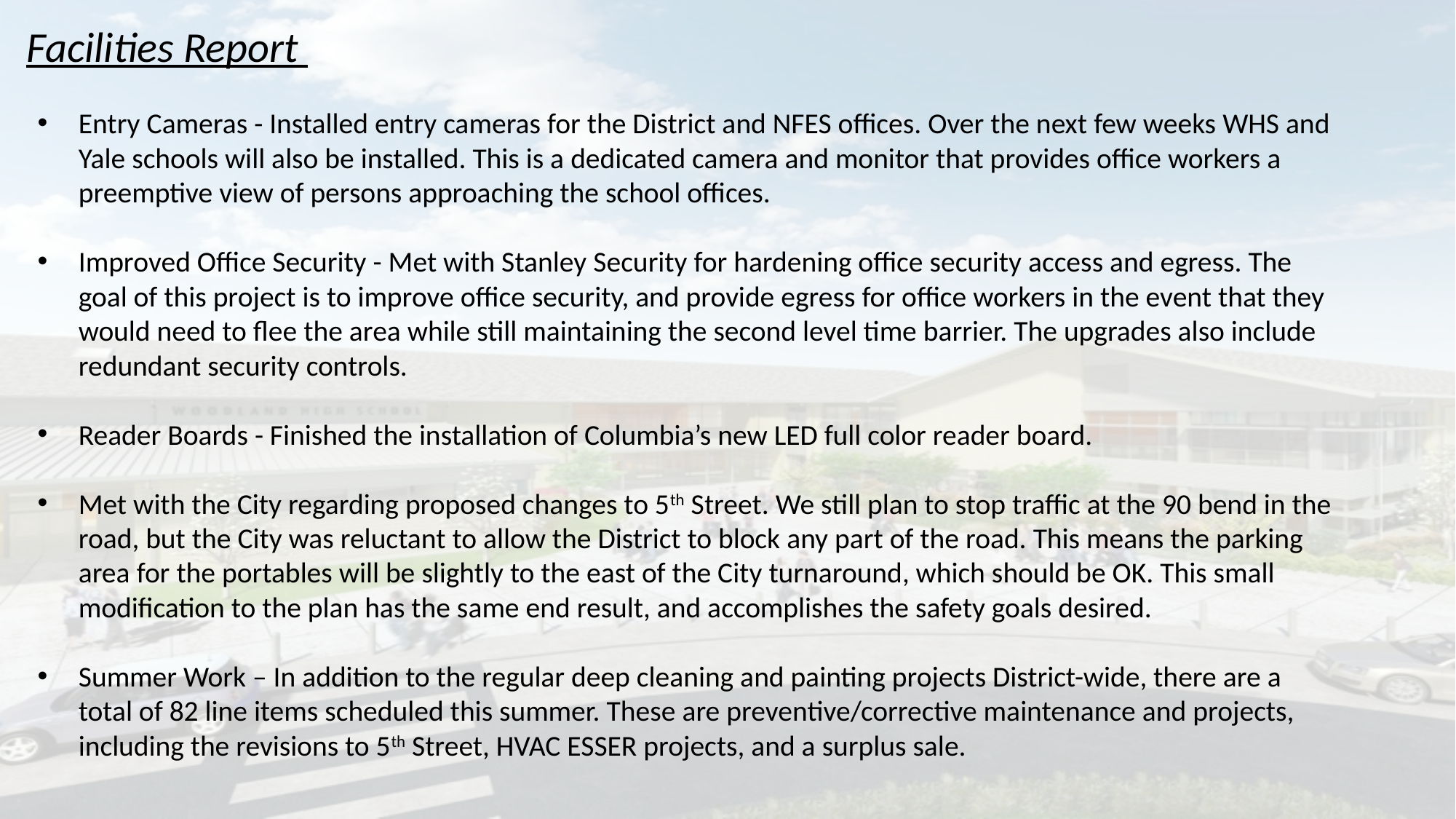

# Facilities Report

Entry Cameras - Installed entry cameras for the District and NFES offices. Over the next few weeks WHS and Yale schools will also be installed. This is a dedicated camera and monitor that provides office workers a preemptive view of persons approaching the school offices.

Improved Office Security - Met with Stanley Security for hardening office security access and egress. The goal of this project is to improve office security, and provide egress for office workers in the event that they would need to flee the area while still maintaining the second level time barrier. The upgrades also include redundant security controls.

Reader Boards - Finished the installation of Columbia’s new LED full color reader board.

Met with the City regarding proposed changes to 5th Street. We still plan to stop traffic at the 90 bend in the road, but the City was reluctant to allow the District to block any part of the road. This means the parking area for the portables will be slightly to the east of the City turnaround, which should be OK. This small modification to the plan has the same end result, and accomplishes the safety goals desired.

Summer Work – In addition to the regular deep cleaning and painting projects District-wide, there are a total of 82 line items scheduled this summer. These are preventive/corrective maintenance and projects, including the revisions to 5th Street, HVAC ESSER projects, and a surplus sale.